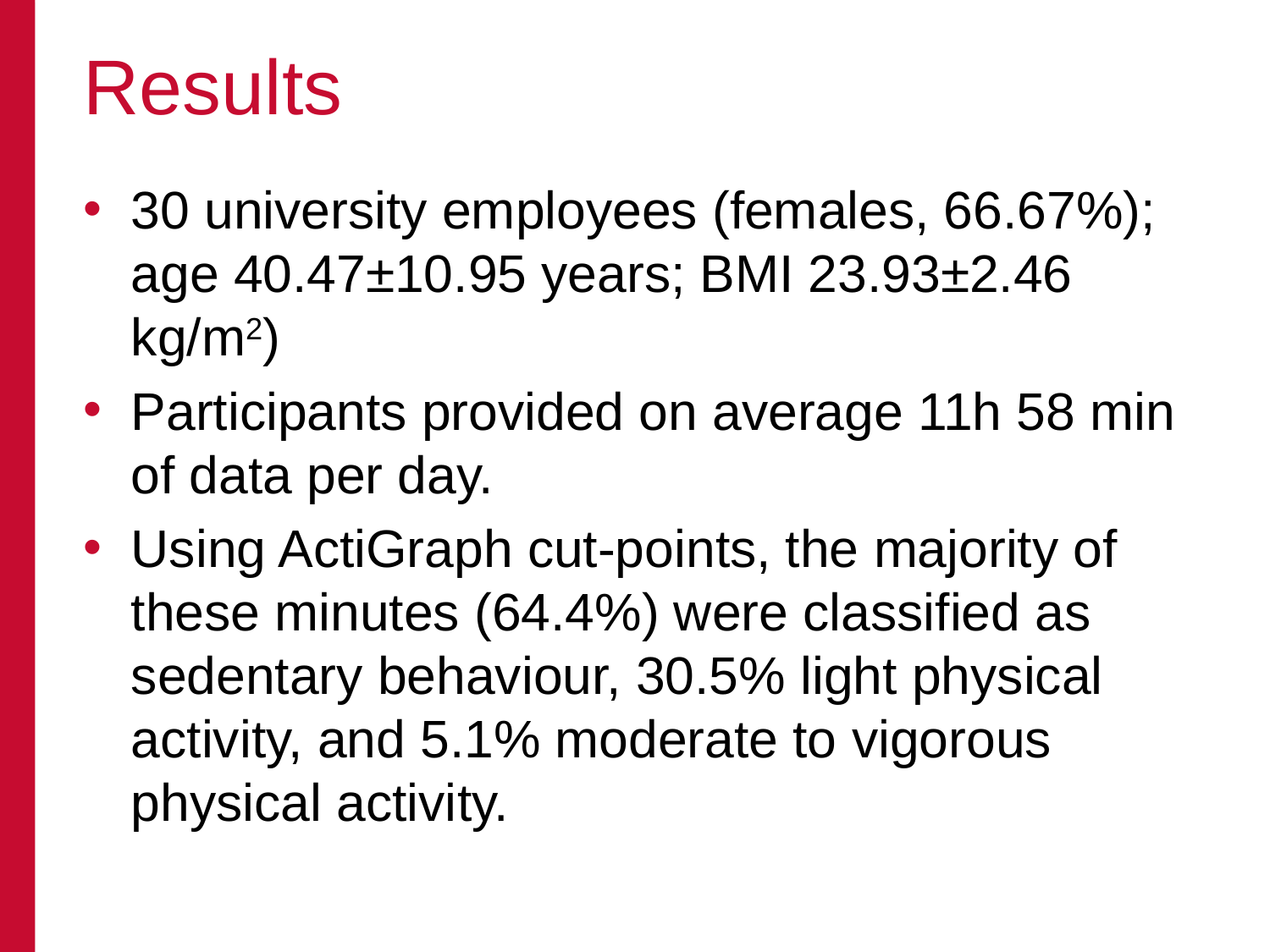

# Results
30 university employees (females, 66.67%); age 40.47±10.95 years; BMI 23.93±2.46 kg/m2)
Participants provided on average 11h 58 min of data per day.
Using ActiGraph cut-points, the majority of these minutes (64.4%) were classified as sedentary behaviour, 30.5% light physical activity, and 5.1% moderate to vigorous physical activity.